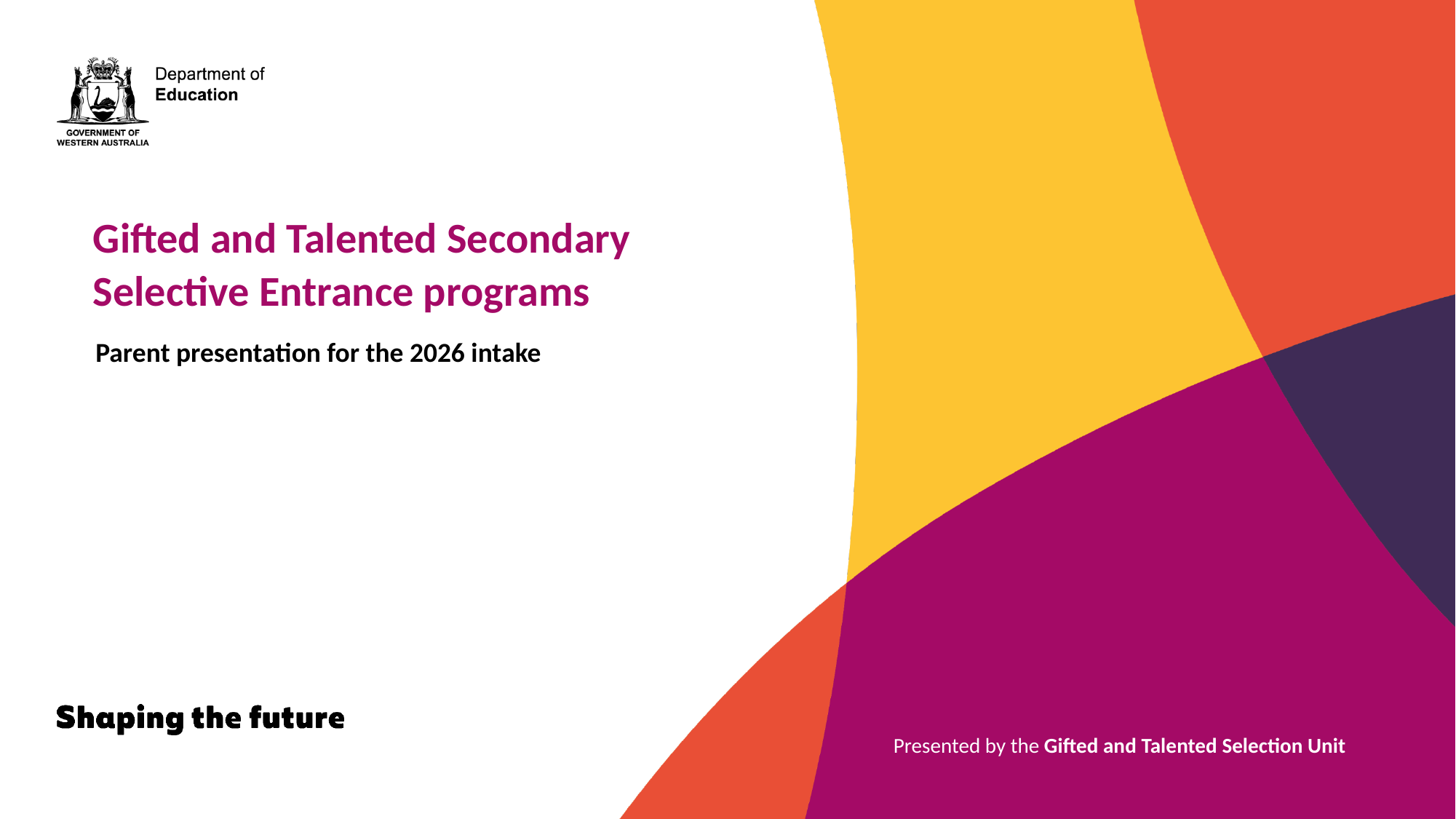

# Gifted and Talented Secondary Selective Entrance programs
Parent presentation for the 2026 intake
Presented by the Gifted and Talented Selection Unit